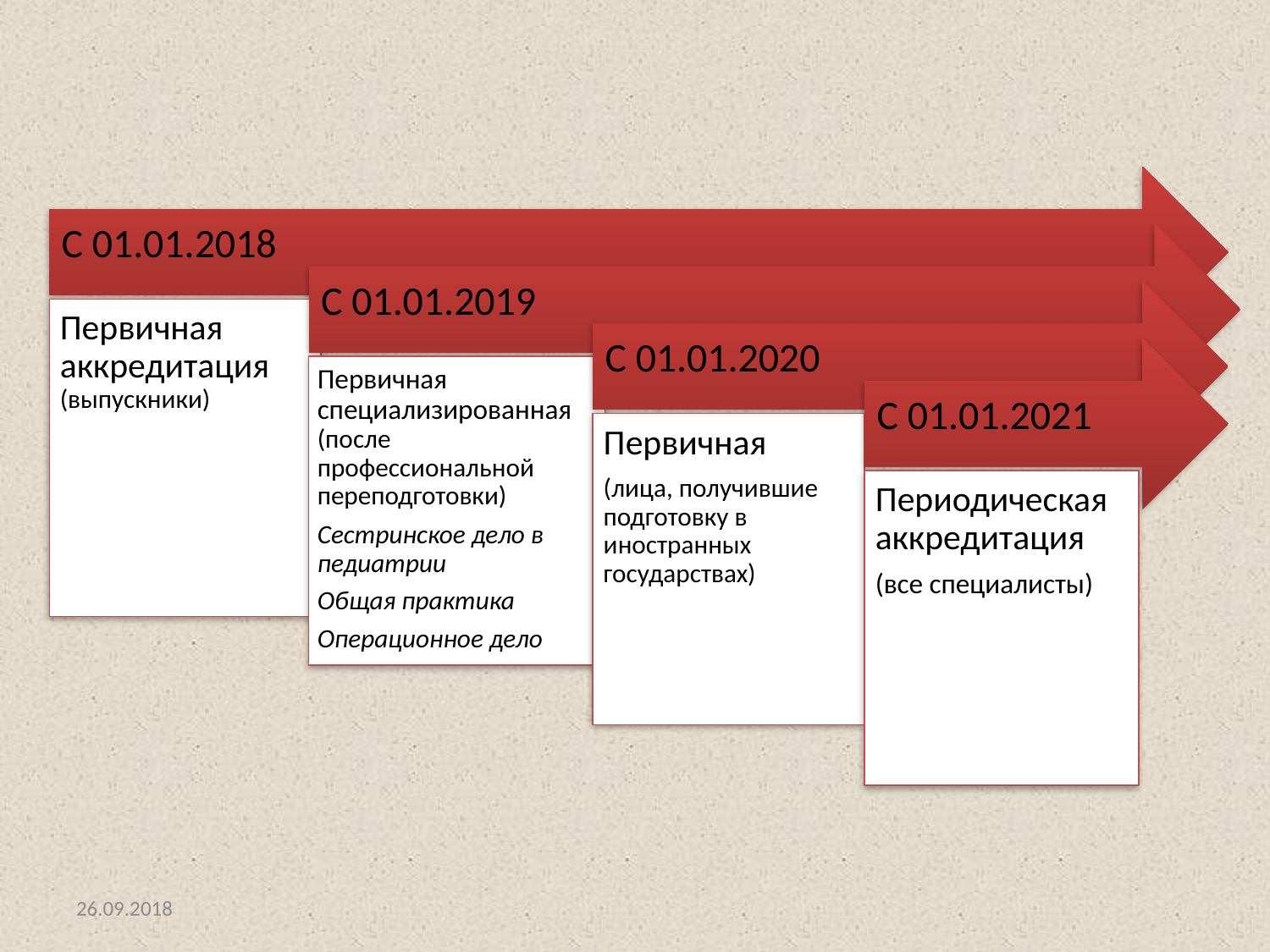

С 01.01.2018
Первичная аккредитация (выпускники)
С 01.01.2019
Первичная специализированная (после профессиональной переподготовки)
Сестринское дело в педиатрии
Общая практика
Операционное дело
С 01.01.2020
Первичная
(лица, получившие подготовку в иностранных государствах)

С 01.01.2021
Периодическая аккредитация
(все специалисты)
26.09.2018